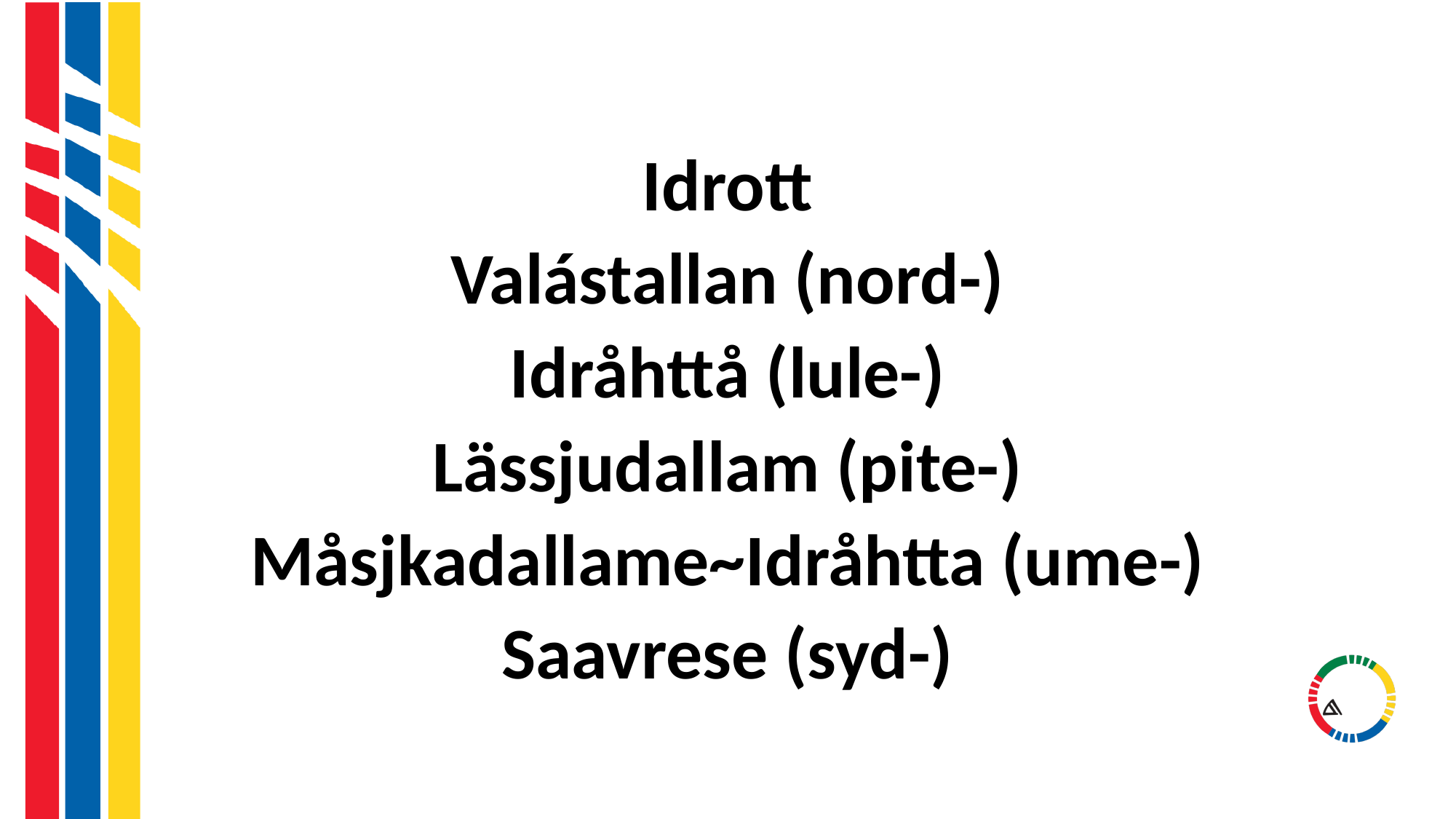

#
Idrott
Valástallan (nord-)
Idråhttå (lule-)
Lässjudallam (pite-)
Måsjkadallame~Idråhtta (ume-)
Saavrese (syd-)